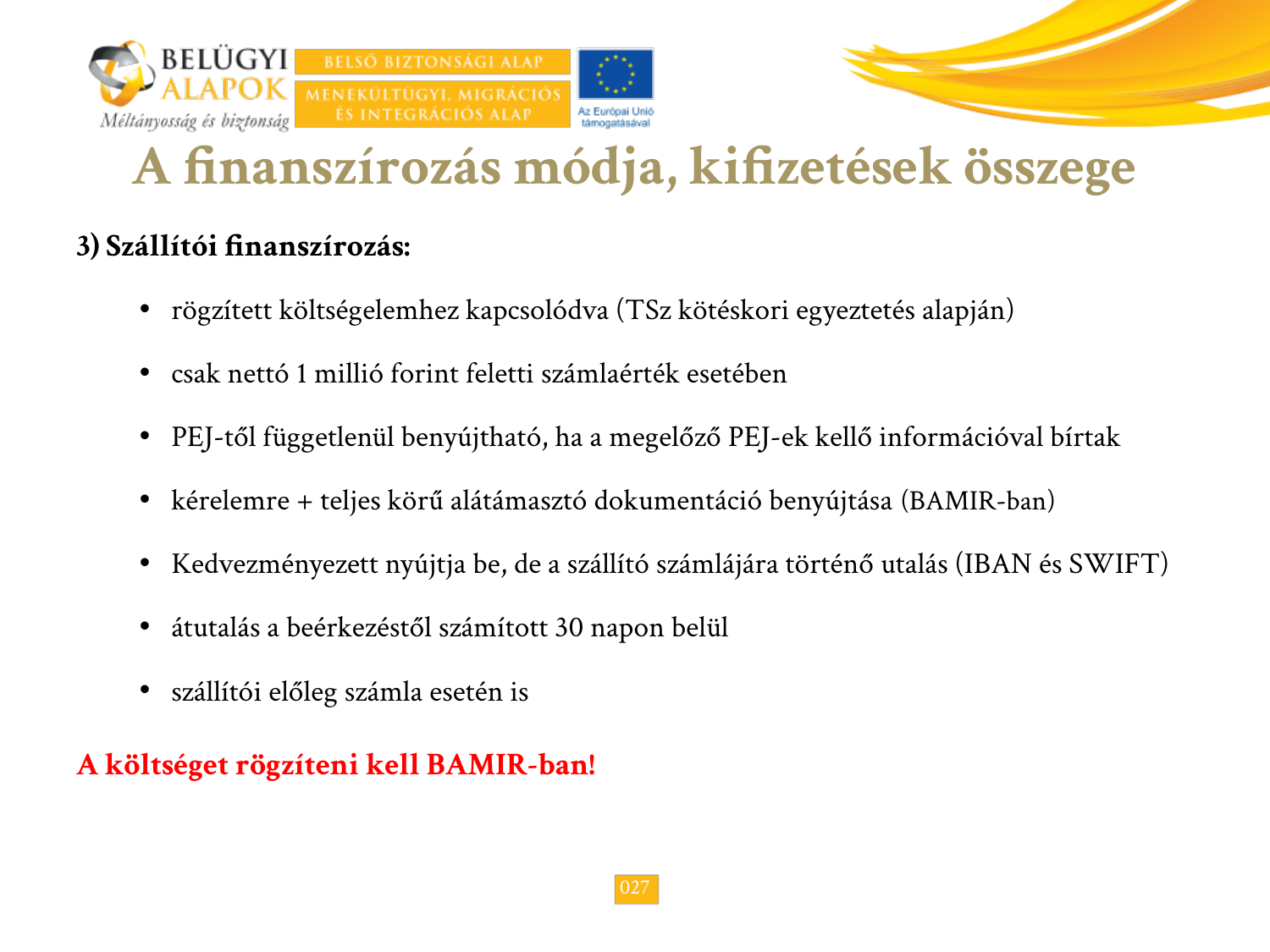

# A finanszírozás módja, kifizetések összege
3) Szállítói finanszírozás:
rögzített költségelemhez kapcsolódva (TSz kötéskori egyeztetés alapján)
csak nettó 1 millió forint feletti számlaérték esetében
PEJ-től függetlenül benyújtható, ha a megelőző PEJ-ek kellő információval bírtak
kérelemre + teljes körű alátámasztó dokumentáció benyújtása (BAMIR-ban)
Kedvezményezett nyújtja be, de a szállító számlájára történő utalás (IBAN és SWIFT)
átutalás a beérkezéstől számított 30 napon belül
szállítói előleg számla esetén is
A költséget rögzíteni kell BAMIR-ban!